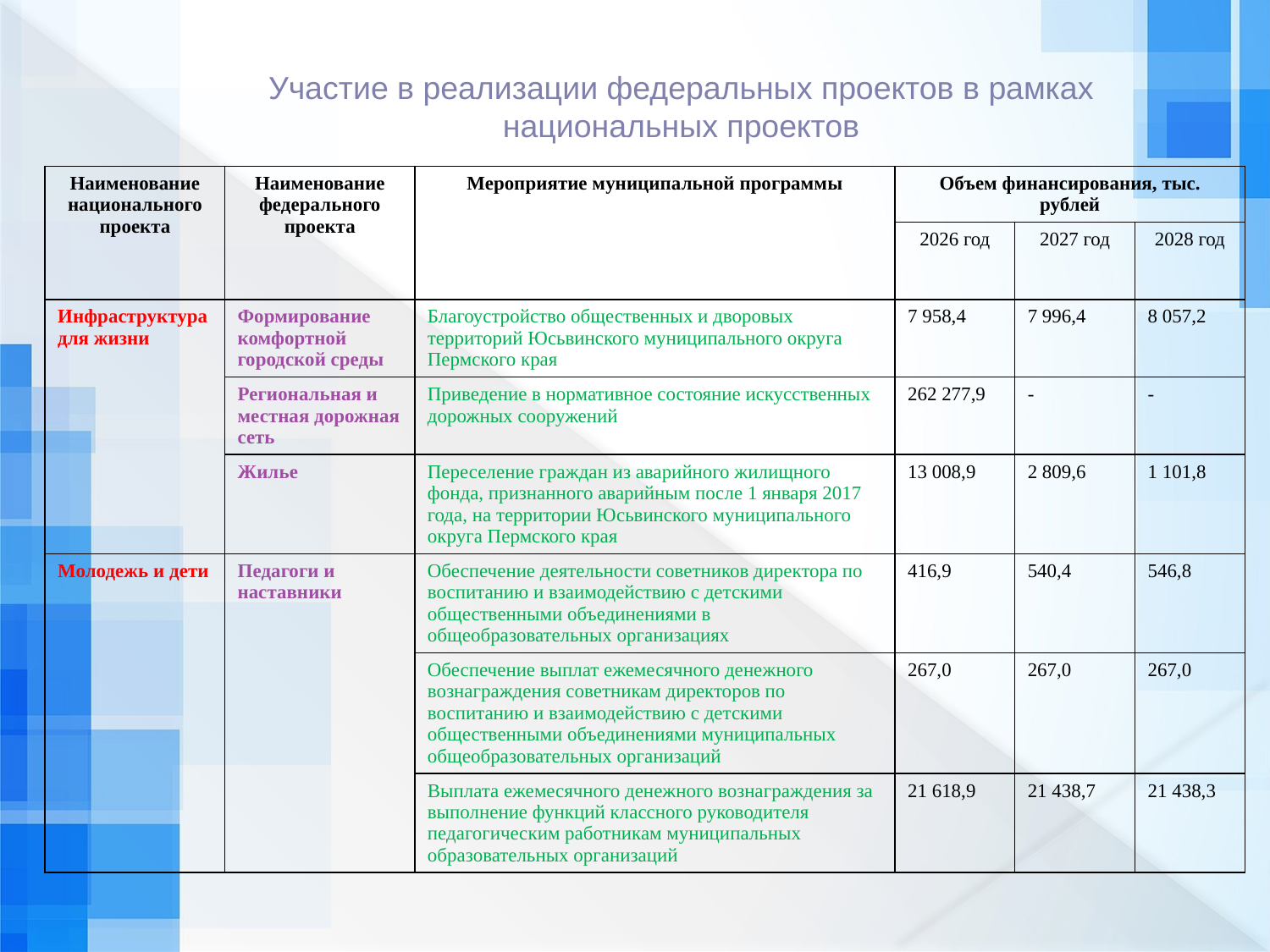

# Участие в реализации федеральных проектов в рамках национальных проектов
| Наименование национального проекта | Наименование федерального проекта | Мероприятие муниципальной программы | Объем финансирования, тыс. рублей |  |  |
| --- | --- | --- | --- | --- | --- |
|  |  |  | 2026 год | 2027 год | 2028 год |
| Инфраструктура для жизни | Формирование комфортной городской среды | Благоустройство общественных и дворовых территорий Юсьвинского муниципального округа Пермского края | 7 958,4 | 7 996,4 | 8 057,2 |
|  | Региональная и местная дорожная сеть | Приведение в нормативное состояние искусственных дорожных сооружений | 262 277,9 | - | - |
|  | Жилье | Переселение граждан из аварийного жилищного фонда, признанного аварийным после 1 января 2017 года, на территории Юсьвинского муниципального округа Пермского края | 13 008,9 | 2 809,6 | 1 101,8 |
| Молодежь и дети | Педагоги и наставники | Обеспечение деятельности советников директора по воспитанию и взаимодействию с детскими общественными объединениями в общеобразовательных организациях | 416,9 | 540,4 | 546,8 |
|  |  | Обеспечение выплат ежемесячного денежного вознаграждения советникам директоров по воспитанию и взаимодействию с детскими общественными объединениями муниципальных общеобразовательных организаций | 267,0 | 267,0 | 267,0 |
|  |  | Выплата ежемесячного денежного вознаграждения за выполнение функций классного руководителя педагогическим работникам муниципальных образовательных организаций | 21 618,9 | 21 438,7 | 21 438,3 |